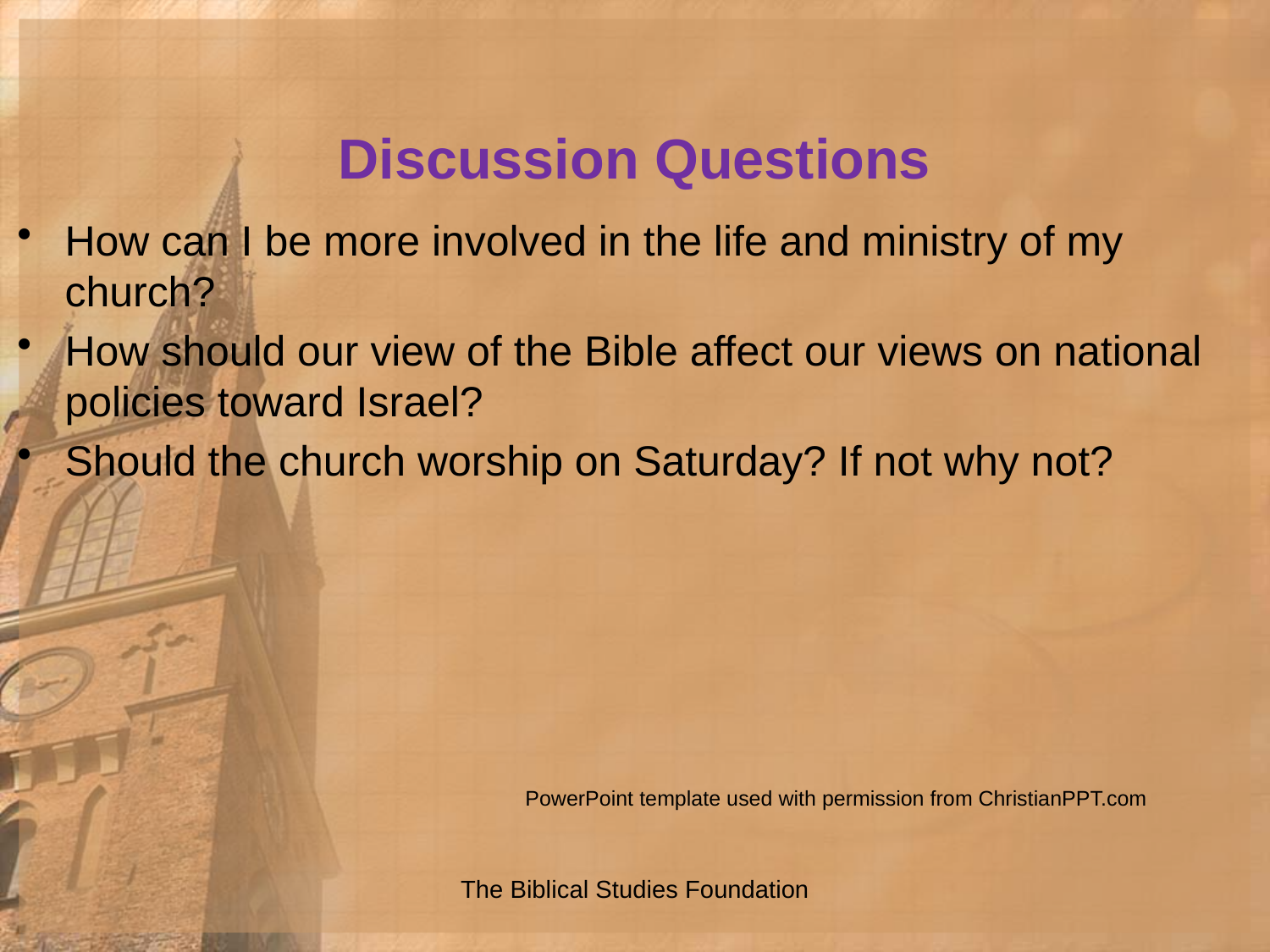

# Discussion Questions

How can I be more involved in the life and ministry of my church?
How should our view of the Bible affect our views on national policies toward Israel?
Should the church worship on Saturday? If not why not?

				PowerPoint template used with permission from ChristianPPT.com

The Biblical Studies Foundation